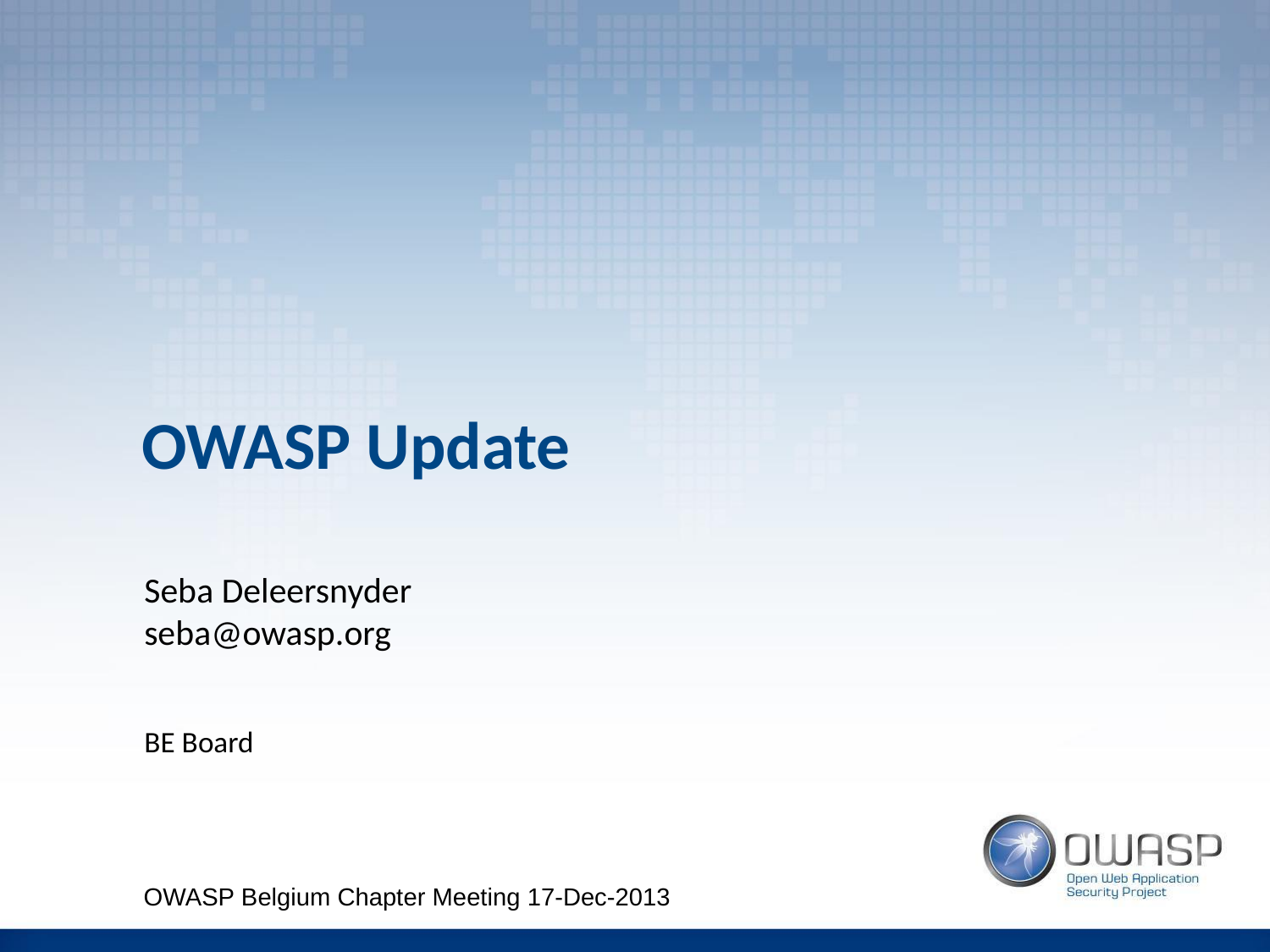

OWASP Update
Seba Deleersnyder
seba@owasp.org

BE Board
OWASP Belgium Chapter Meeting 17-Dec-2013